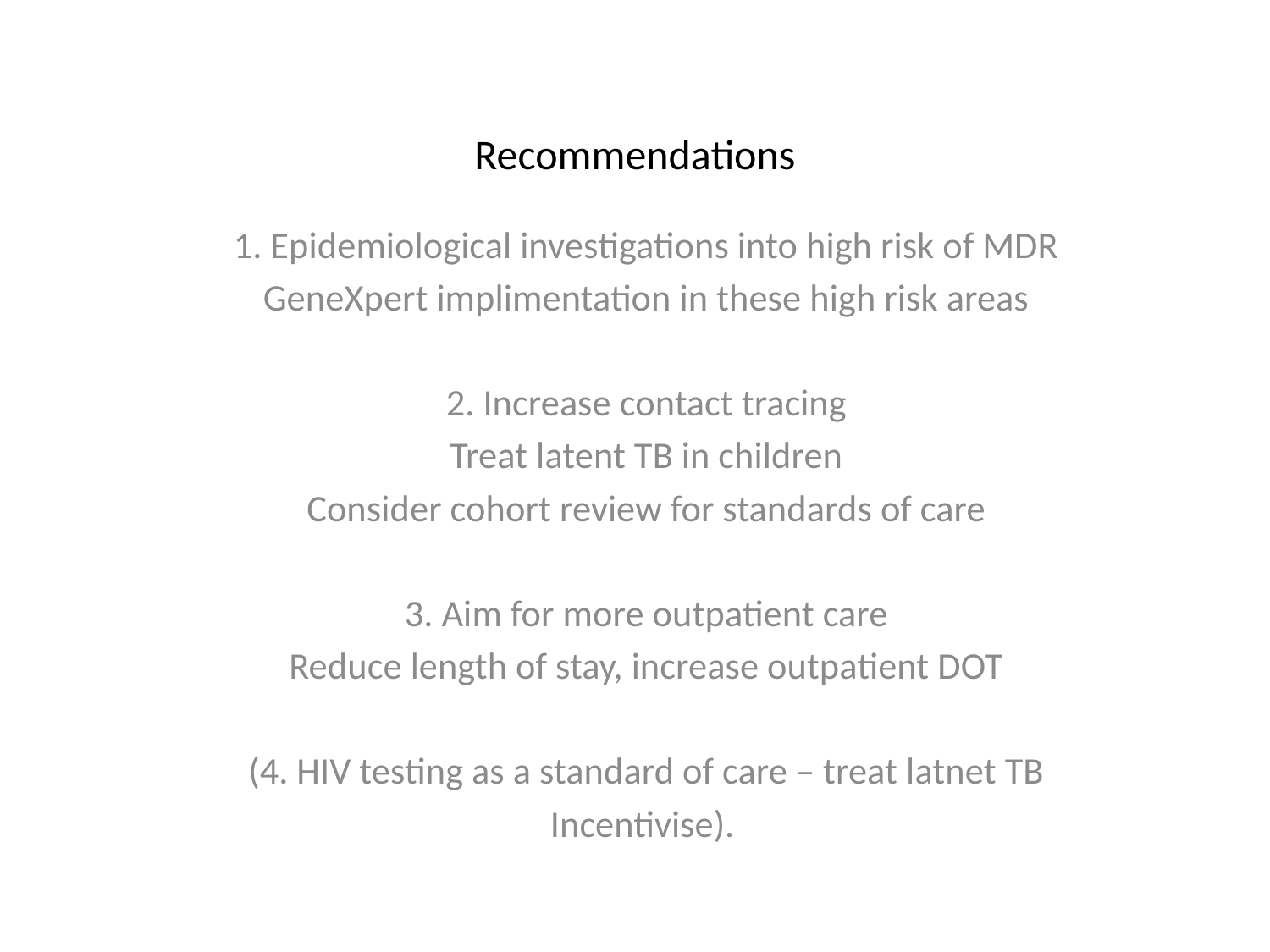

# Recommendations
1. Epidemiological investigations into high risk of MDR
GeneXpert implimentation in these high risk areas

2. Increase contact tracing
Treat latent TB in children
Consider cohort review for standards of care

3. Aim for more outpatient care
Reduce length of stay, increase outpatient DOT

(4. HIV testing as a standard of care – treat latnet TB
Incentivise).